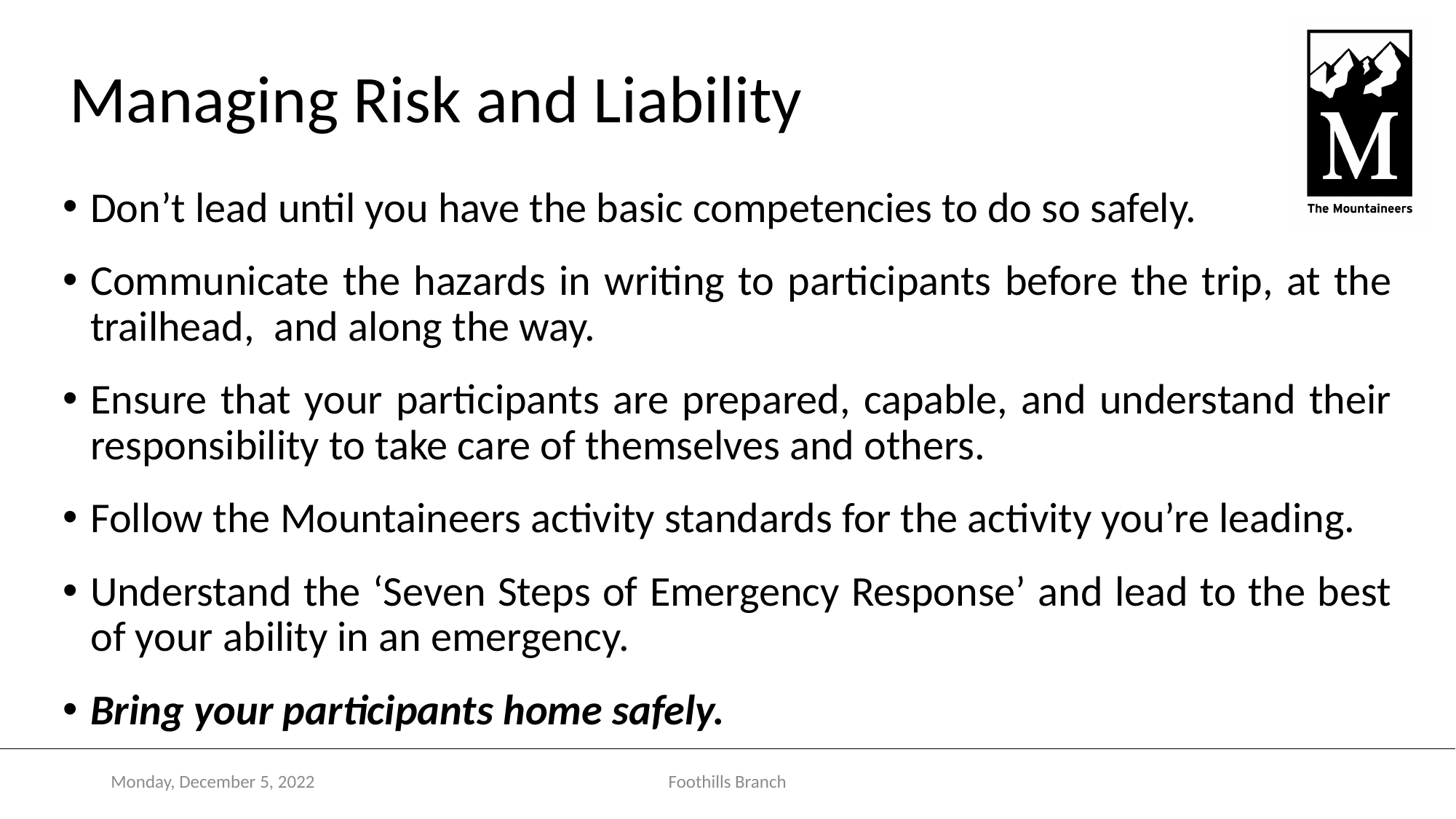

# Managing Risk and Liability
Don’t lead until you have the basic competencies to do so safely.
Communicate the hazards in writing to participants before the trip, at the trailhead,  and along the way.
Ensure that your participants are prepared, capable, and understand their responsibility to take care of themselves and others.
Follow the Mountaineers activity standards for the activity you’re leading.
Understand the ‘Seven Steps of Emergency Response’ and lead to the best of your ability in an emergency.
Bring your participants home safely.

Monday, December 5, 2022
Foothills Branch